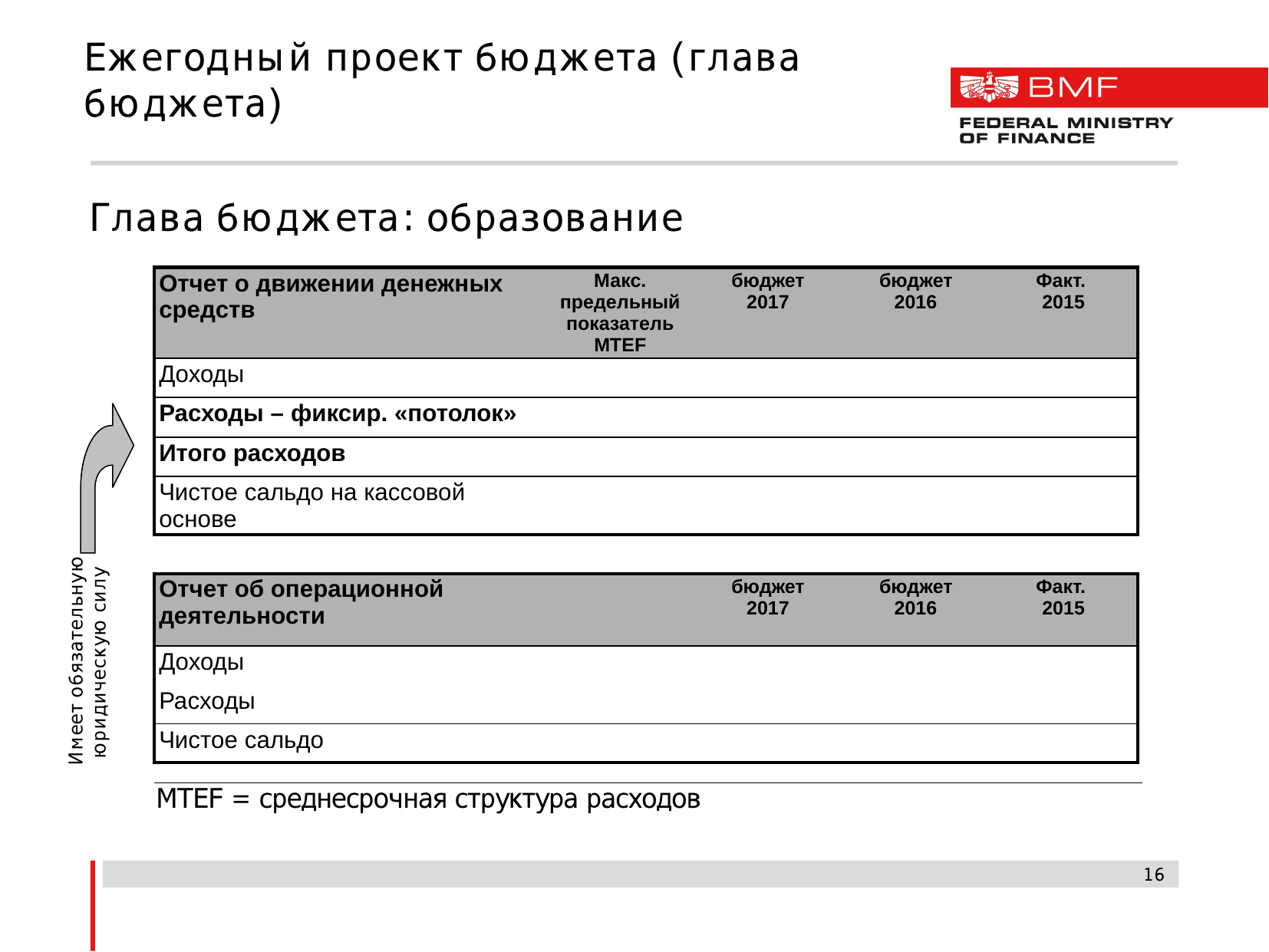

# Ежегодный проект бюджета (глава бюджета)
Глава бюджета: образование
| Отчет о движении денежных средств | Макс. предельный показатель MTEF | бюджет 2017 | бюджет 2016 | Факт. 2015 |
| --- | --- | --- | --- | --- |
| Доходы |  |  |  |  |
| Расходы – фиксир. «потолок» |  |  |  |  |
| Итого расходов |  |  |  |  |
| Чистое сальдо на кассовой основе |  |  |  |  |
|  |  |  |  |  |
| Отчет об операционной деятельности |  | бюджет 2017 | бюджет 2016 | Факт. 2015 |
| Доходы |  |  |  |  |
| Расходы |  |  |  |  |
| Чистое сальдо |  |  |  |  |

Имеет обязательную юридическую силу
| MTEF = среднесрочная структура расходов |
| --- |
16